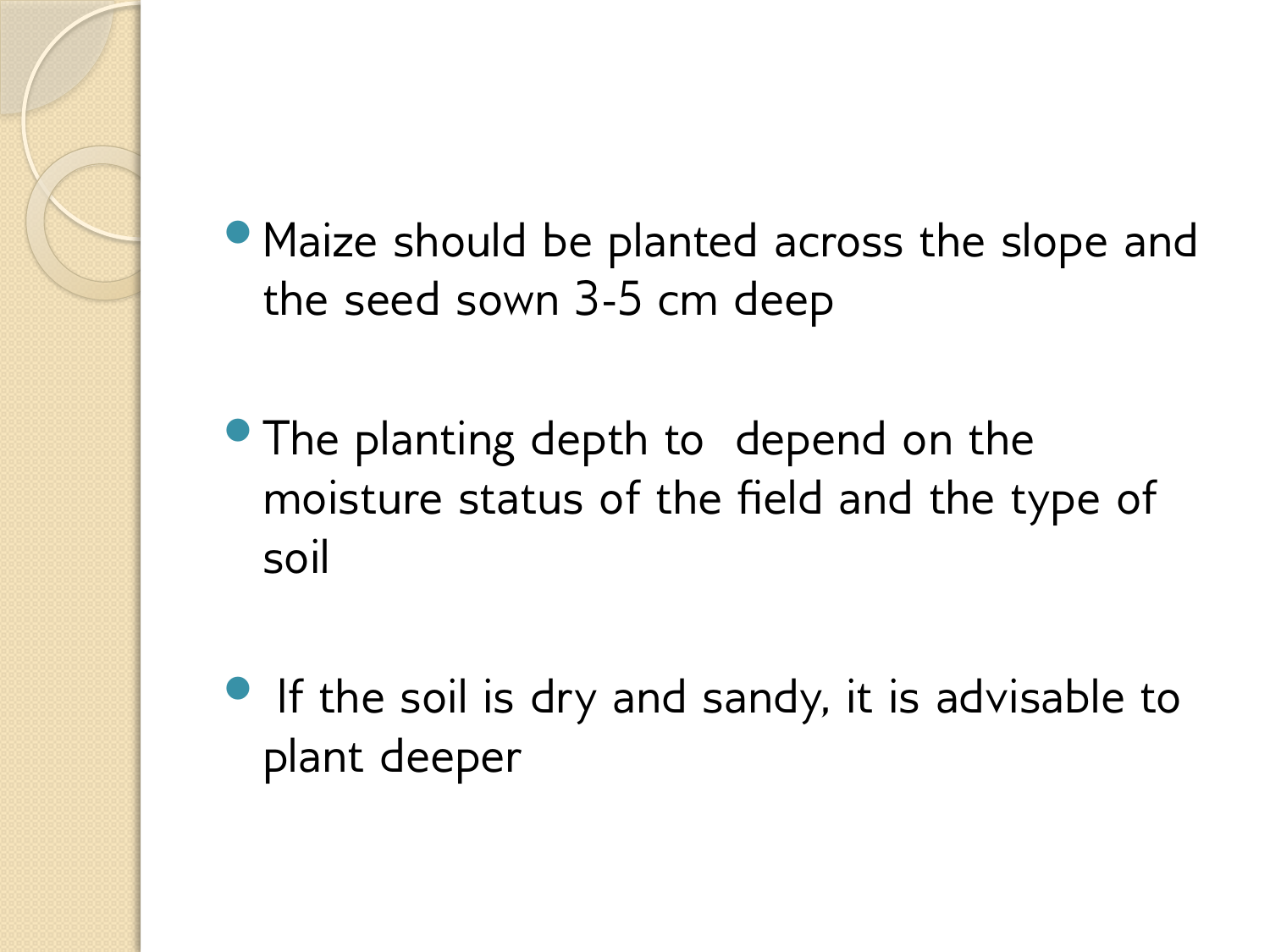

Maize should be planted across the slope and the seed sown 3-5 cm deep

The planting depth to  depend on the moisture status of the field and the type of soil

 If the soil is dry and sandy, it is advisable to plant deeper